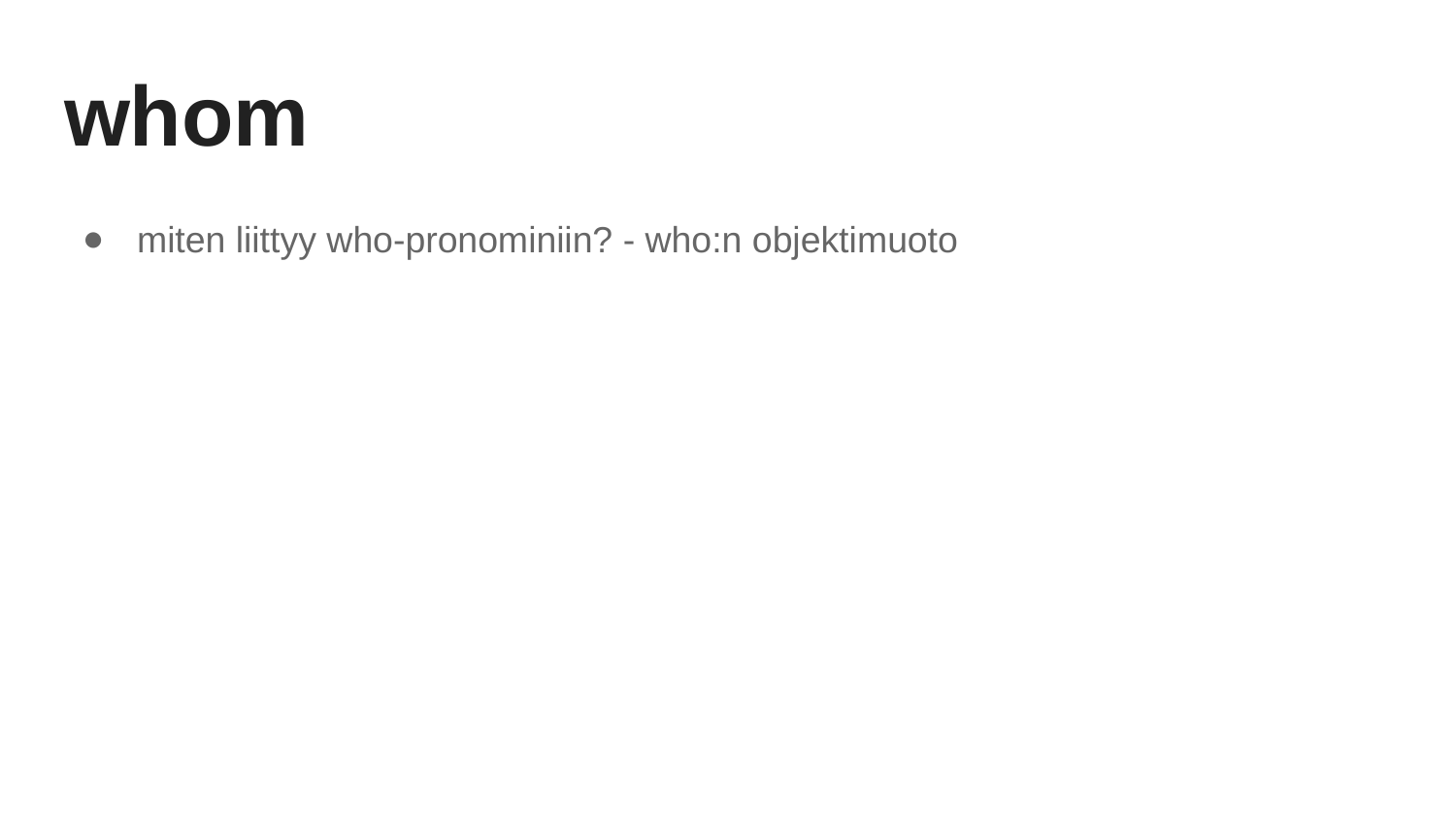

# whom
miten liittyy who-pronominiin? - who:n objektimuoto